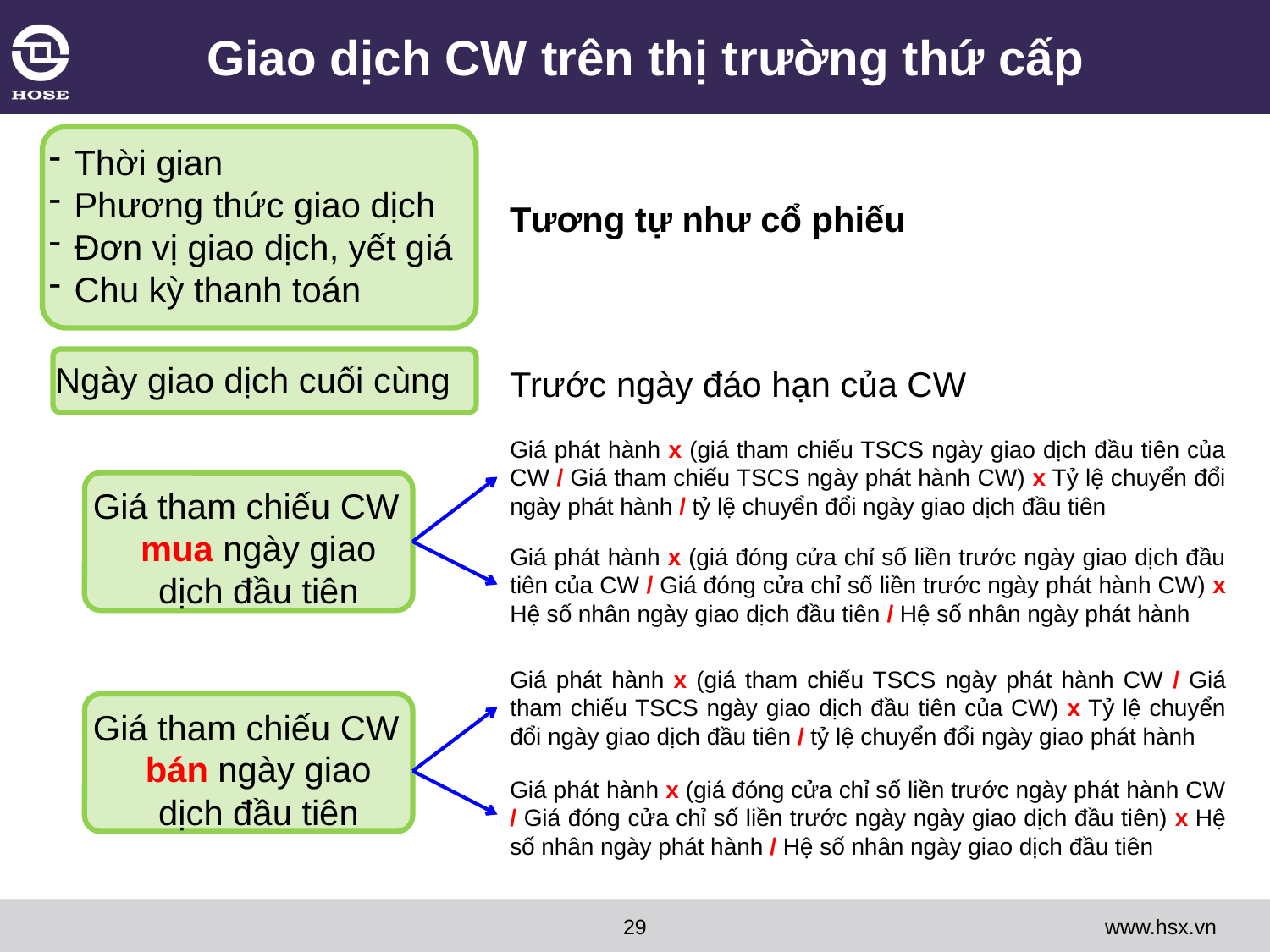

# Giao dịch CW trên thị trường thứ cấp
Thời gian
Phương thức giao dịch
Đơn vị giao dịch, yết giá
Chu kỳ thanh toán
Tương tự như cổ phiếu

Ngày giao dịch cuối cùng
Trước ngày đáo hạn của CW
Giá phát hành x (giá tham chiếu TSCS ngày giao dịch đầu tiên của CW / Giá tham chiếu TSCS ngày phát hành CW) x Tỷ lệ chuyển đổi ngày phát hành / tỷ lệ chuyển đổi ngày giao dịch đầu tiên
Giá tham chiếu CW mua ngày giao dịch đầu tiên
Giá phát hành x (giá đóng cửa chỉ số liền trước ngày giao dịch đầu tiên của CW / Giá đóng cửa chỉ số liền trước ngày phát hành CW) x Hệ số nhân ngày giao dịch đầu tiên / Hệ số nhân ngày phát hành
Giá phát hành x (giá tham chiếu TSCS ngày phát hành CW / Giá tham chiếu TSCS ngày giao dịch đầu tiên của CW) x Tỷ lệ chuyển đổi ngày giao dịch đầu tiên / tỷ lệ chuyển đổi ngày giao phát hành
Giá tham chiếu CW bán ngày giao dịch đầu tiên
Giá phát hành x (giá đóng cửa chỉ số liền trước ngày phát hành CW / Giá đóng cửa chỉ số liền trước ngày ngày giao dịch đầu tiên) x Hệ số nhân ngày phát hành / Hệ số nhân ngày giao dịch đầu tiên
www.hsx.vn
29